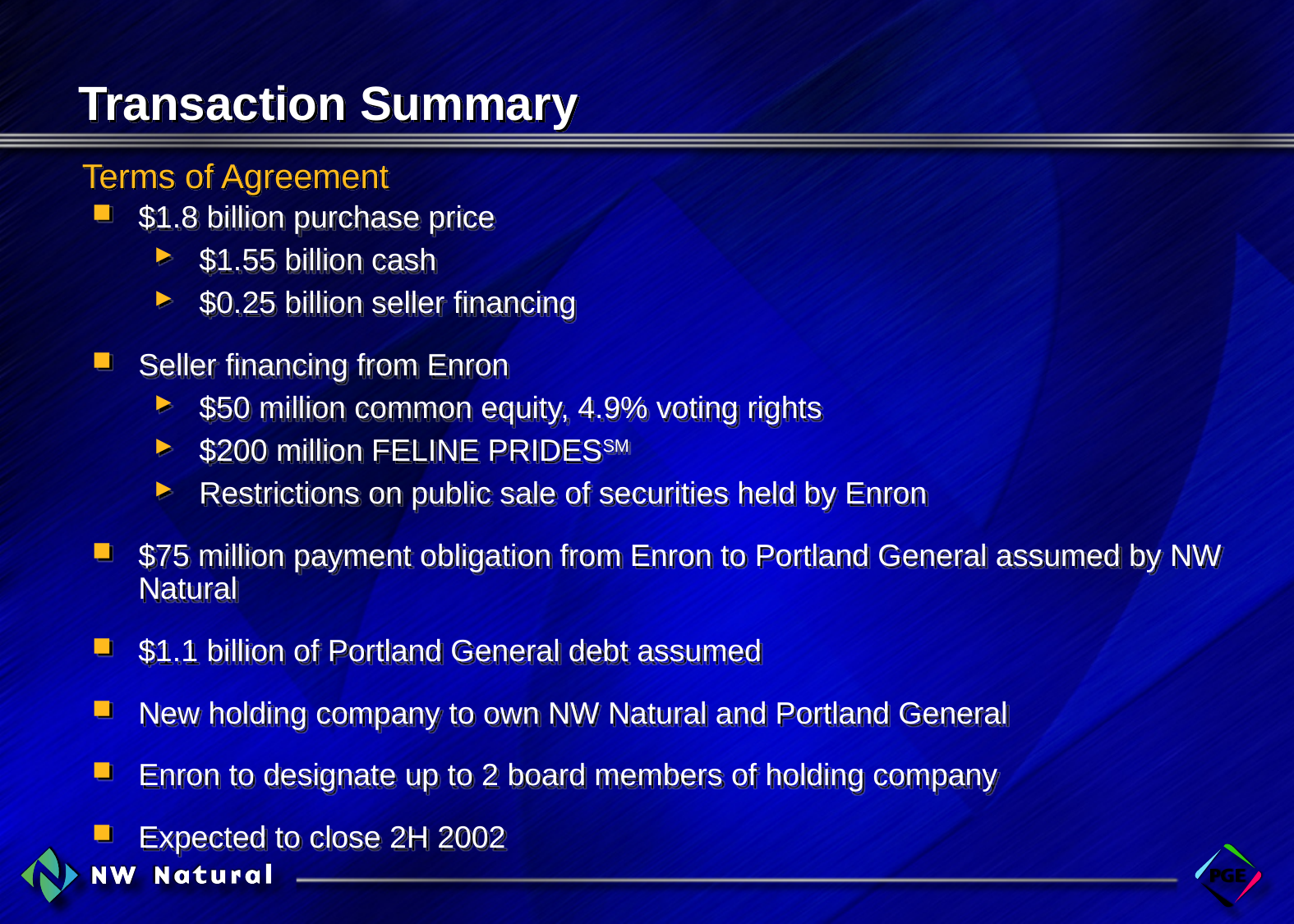

# Transaction Summary
Terms of Agreement
$1.8 billion purchase price
$1.55 billion cash
$0.25 billion seller financing
Seller financing from Enron
$50 million common equity, 4.9% voting rights
$200 million FELINE PRIDESSM
Restrictions on public sale of securities held by Enron
$75 million payment obligation from Enron to Portland General assumed by NW Natural
$1.1 billion of Portland General debt assumed
New holding company to own NW Natural and Portland General
Enron to designate up to 2 board members of holding company
Expected to close 2H 2002